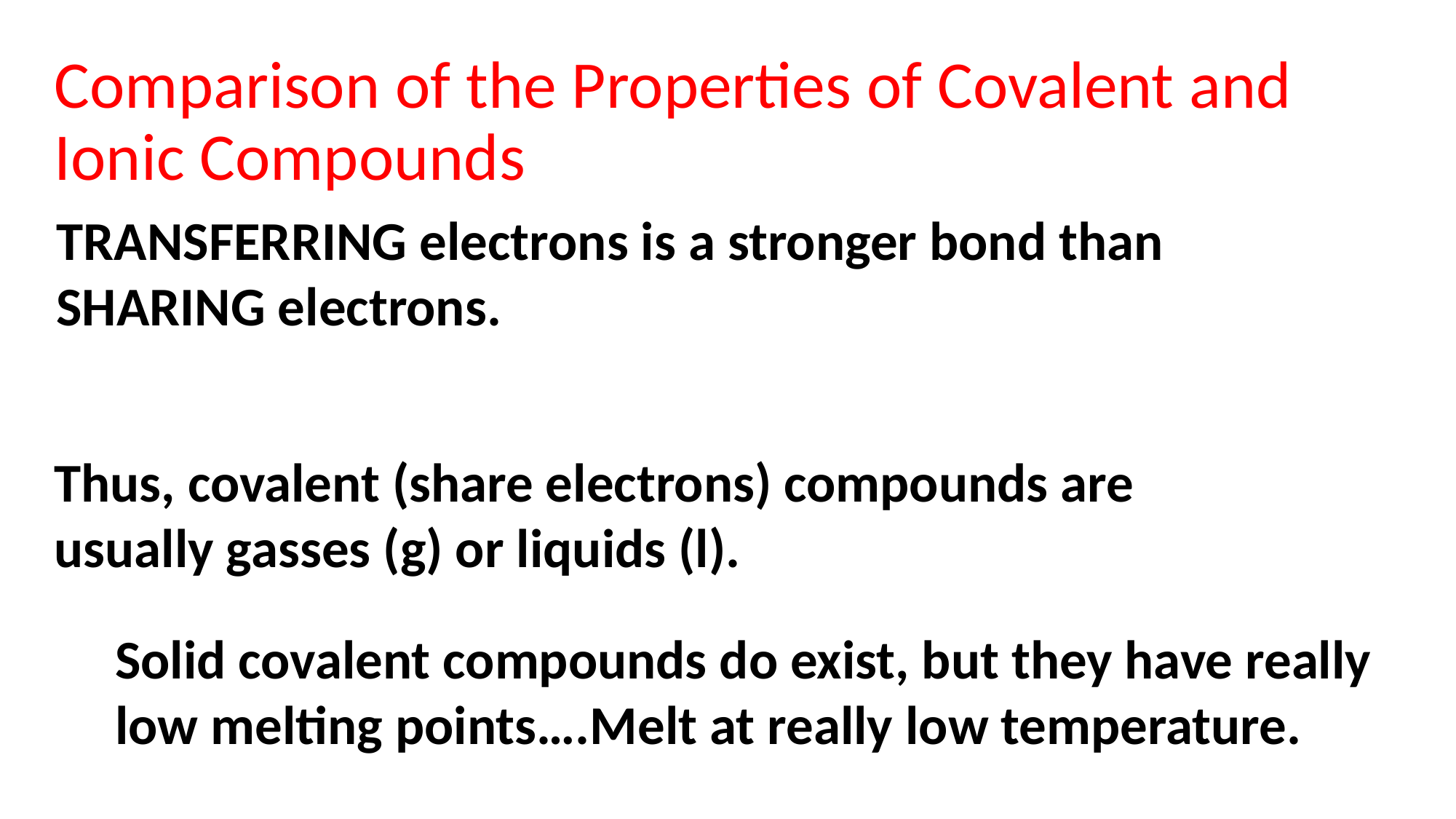

# Comparison of the Properties of Covalent and Ionic Compounds
TRANSFERRING electrons is a stronger bond than SHARING electrons.
Thus, covalent (share electrons) compounds are usually gasses (g) or liquids (l).
Solid covalent compounds do exist, but they have really low melting points….Melt at really low temperature.